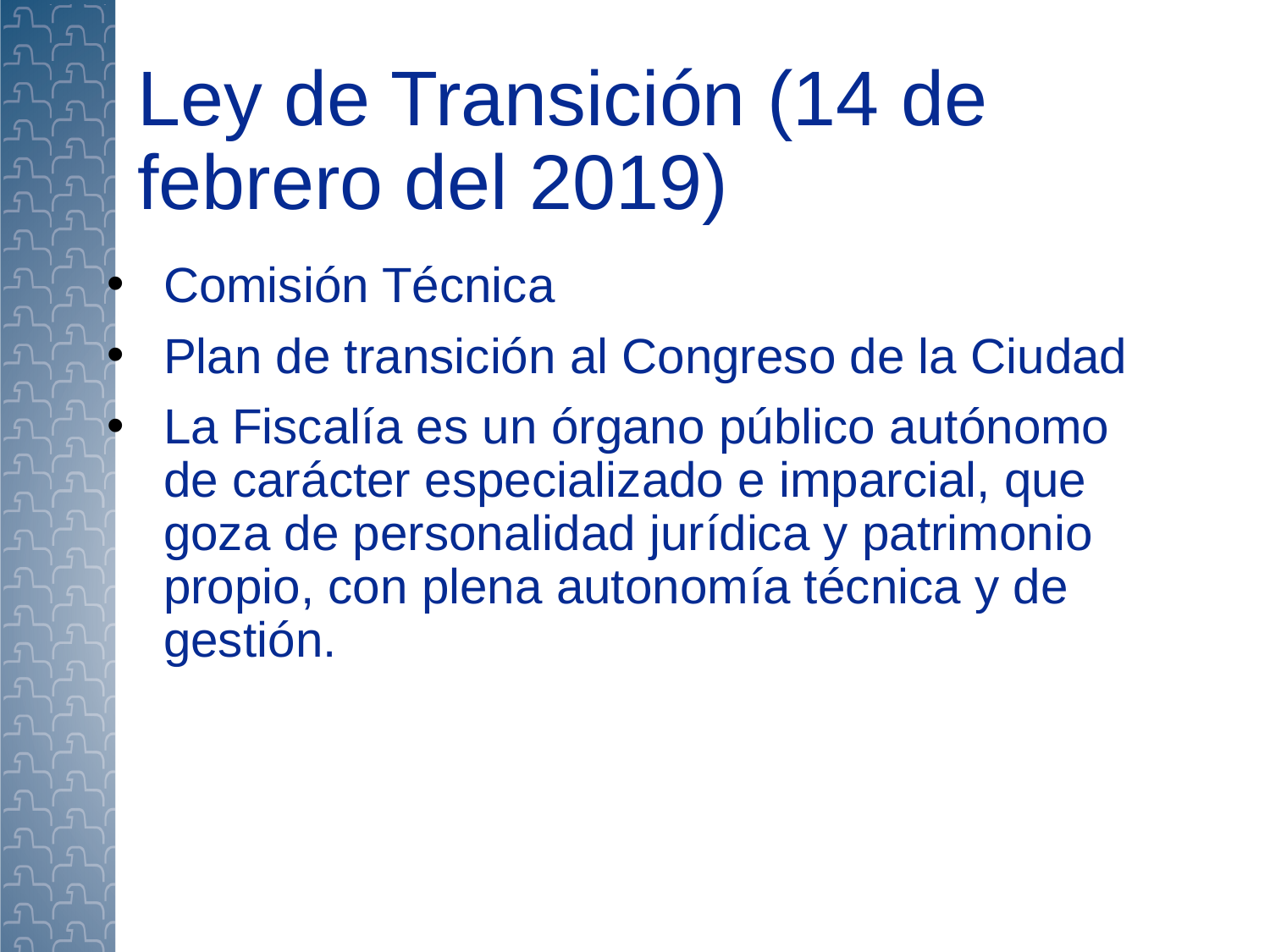

# Ley de Transición (14 de febrero del 2019)
Comisión Técnica
Plan de transición al Congreso de la Ciudad
La Fiscalía es un órgano público autónomo de carácter especializado e imparcial, que goza de personalidad jurídica y patrimonio propio, con plena autonomía técnica y de gestión.